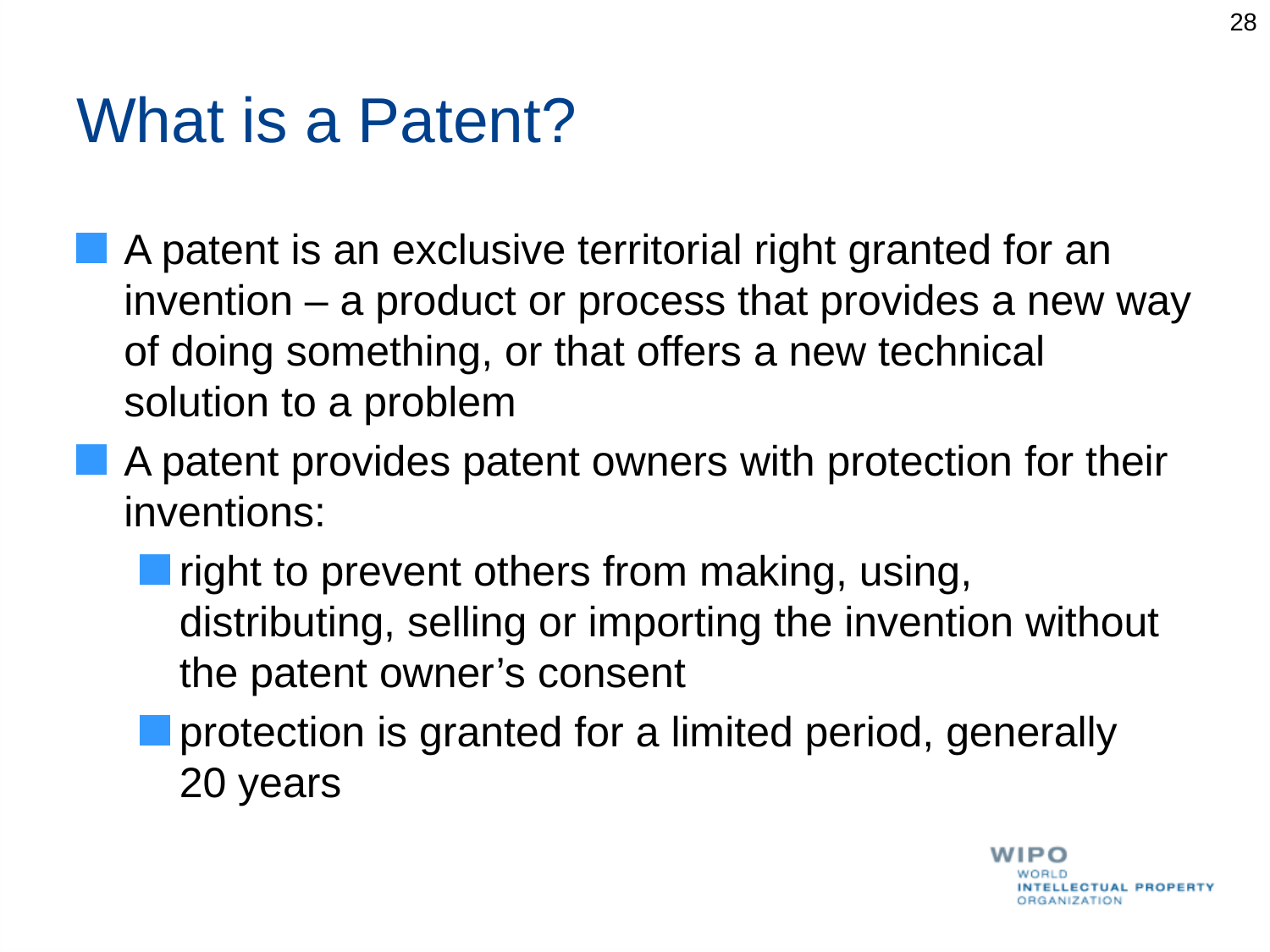

28
# What is a Patent?
A patent is an exclusive territorial right granted for an invention – a product or process that provides a new way of doing something, or that offers a new technical solution to a problem
A patent provides patent owners with protection for their inventions:
right to prevent others from making, using, distributing, selling or importing the invention without the patent owner’s consent
protection is granted for a limited period, generally
20 years